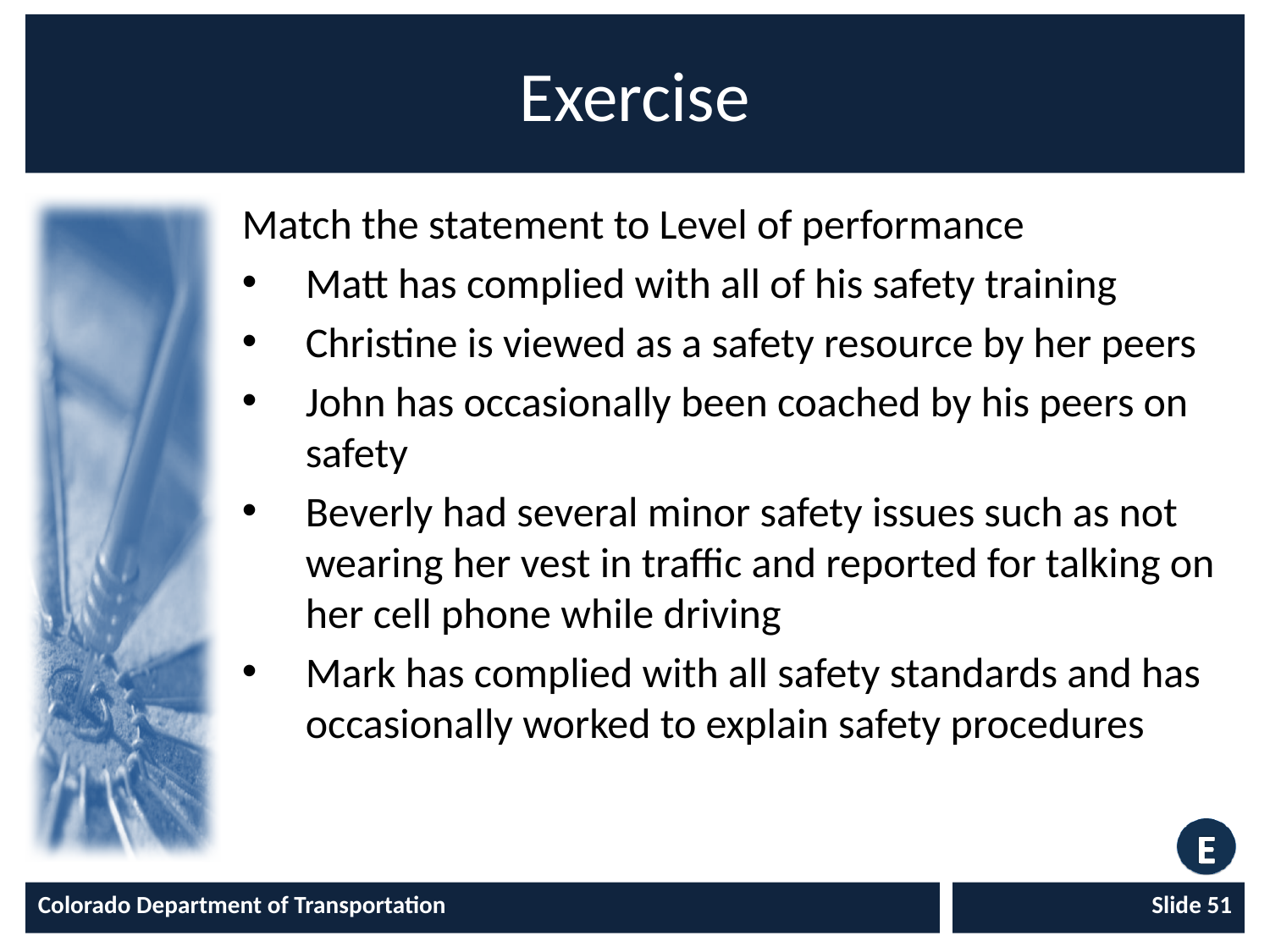

# Exercise
Match the statement to Level of performance
Matt has complied with all of his safety training
Christine is viewed as a safety resource by her peers
John has occasionally been coached by his peers on safety
Beverly had several minor safety issues such as not wearing her vest in traffic and reported for talking on her cell phone while driving
Mark has complied with all safety standards and has occasionally worked to explain safety procedures

Colorado Department of Transportation
Slide 51